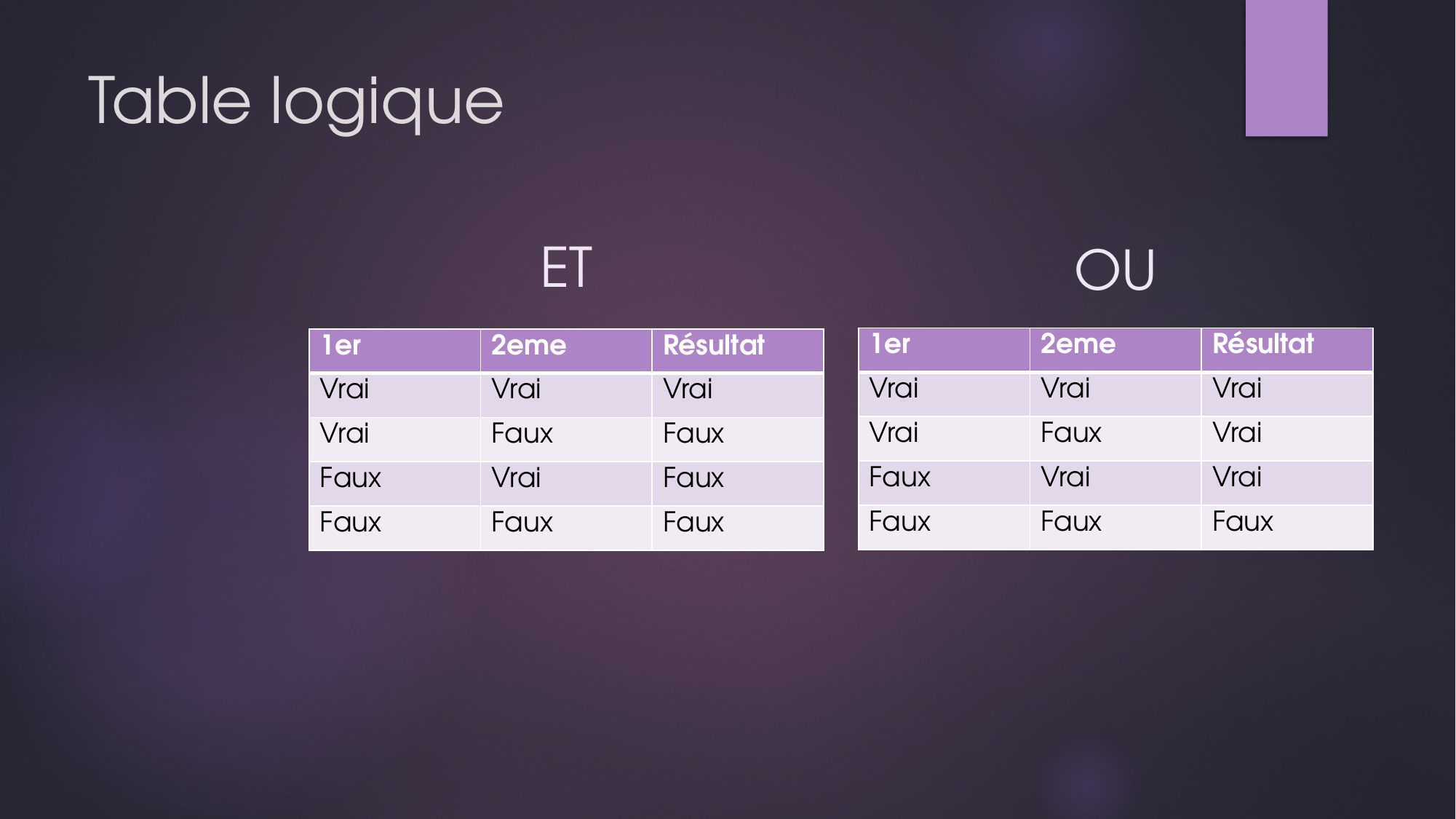

# Table logique
ET
OU
| 1er | 2eme | Résultat |
| --- | --- | --- |
| Vrai | Vrai | Vrai |
| Vrai | Faux | Vrai |
| Faux | Vrai | Vrai |
| Faux | Faux | Faux |
| 1er | 2eme | Résultat |
| --- | --- | --- |
| Vrai | Vrai | Vrai |
| Vrai | Faux | Faux |
| Faux | Vrai | Faux |
| Faux | Faux | Faux |